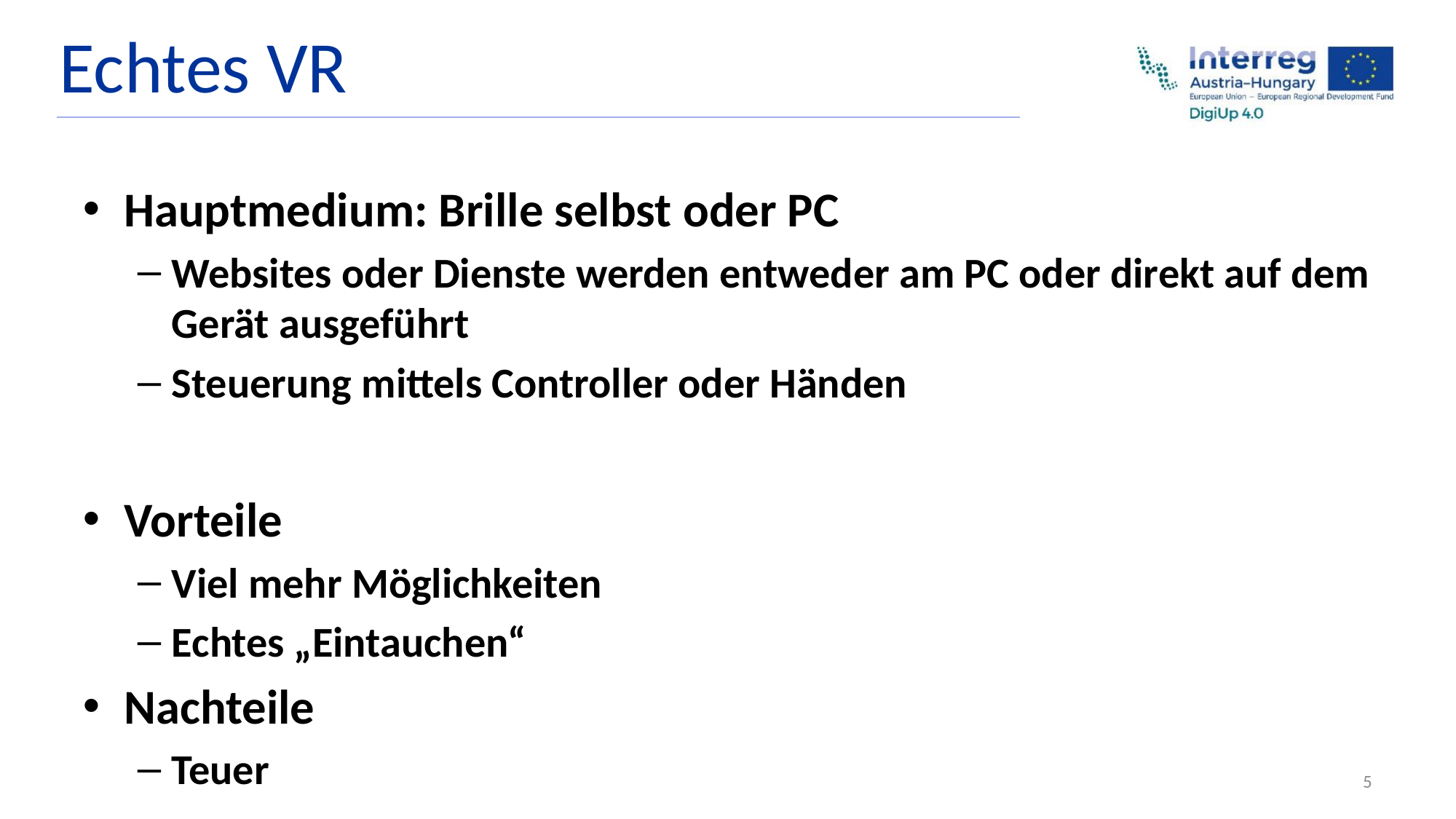

Echtes VR
Hauptmedium: Brille selbst oder PC
Websites oder Dienste werden entweder am PC oder direkt auf dem Gerät ausgeführt
Steuerung mittels Controller oder Händen

Vorteile
Viel mehr Möglichkeiten
Echtes „Eintauchen“
Nachteile
Teuer
5